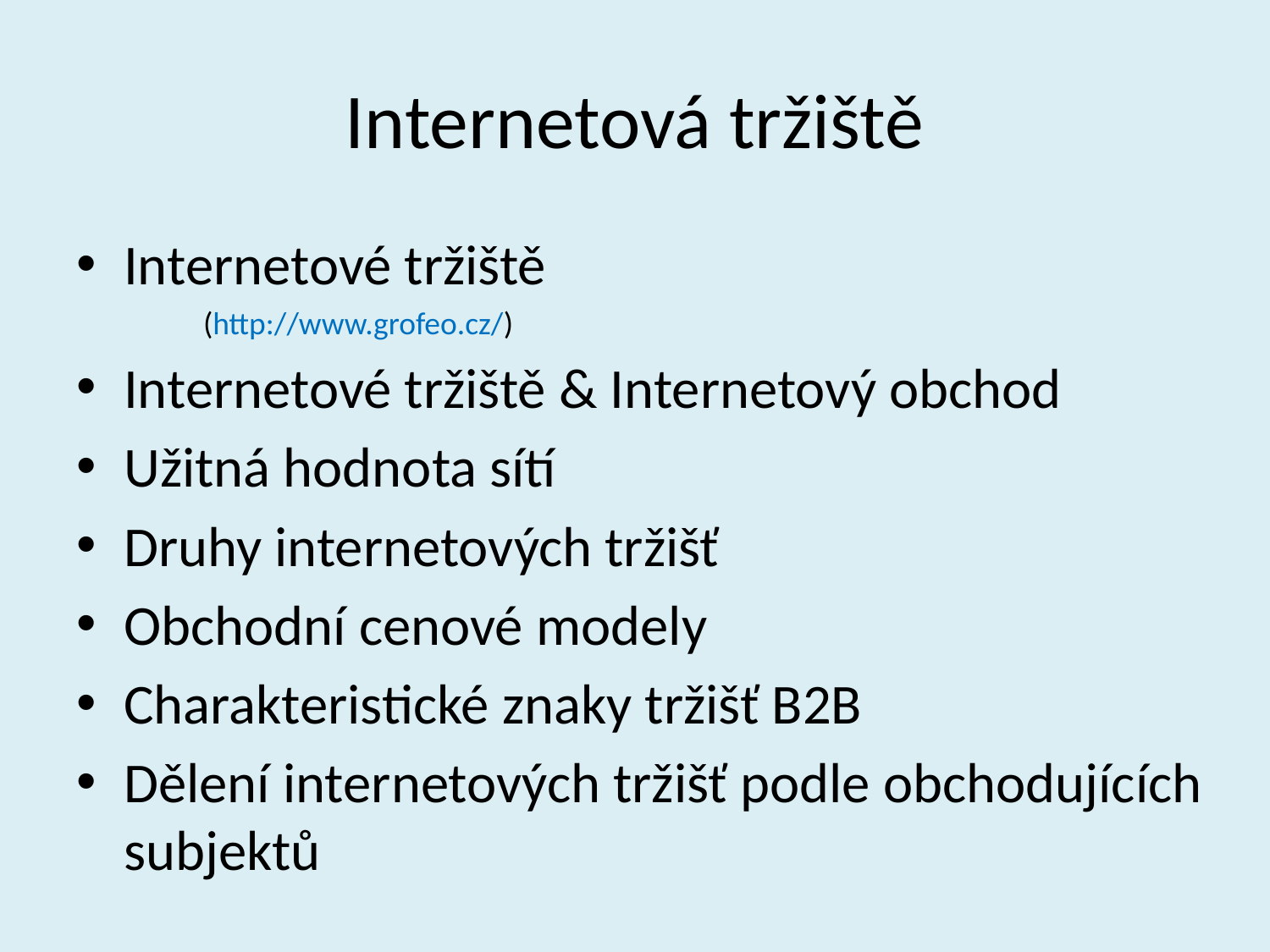

# Internetová tržiště
Internetové tržiště
	(http://www.grofeo.cz/)
Internetové tržiště & Internetový obchod
Užitná hodnota sítí
Druhy internetových tržišť
Obchodní cenové modely
Charakteristické znaky tržišť B2B
Dělení internetových tržišť podle obchodujících subjektů